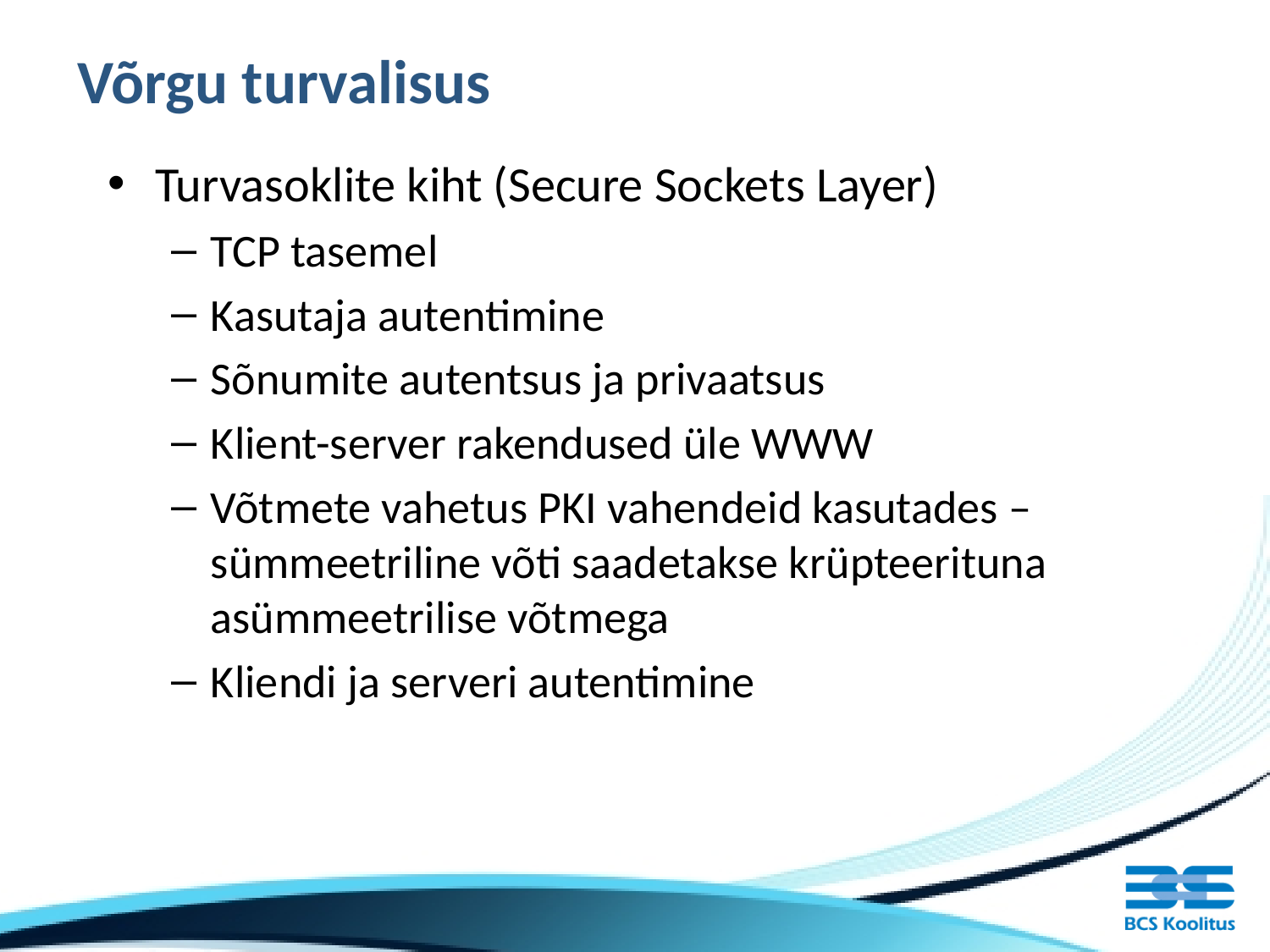

# Võrgu turvalisus
Turvasoklite kiht (Secure Sockets Layer)
TCP tasemel
Kasutaja autentimine
Sõnumite autentsus ja privaatsus
Klient-server rakendused üle WWW
Võtmete vahetus PKI vahendeid kasutades – sümmeetriline võti saadetakse krüpteerituna asümmeetrilise võtmega
Kliendi ja serveri autentimine